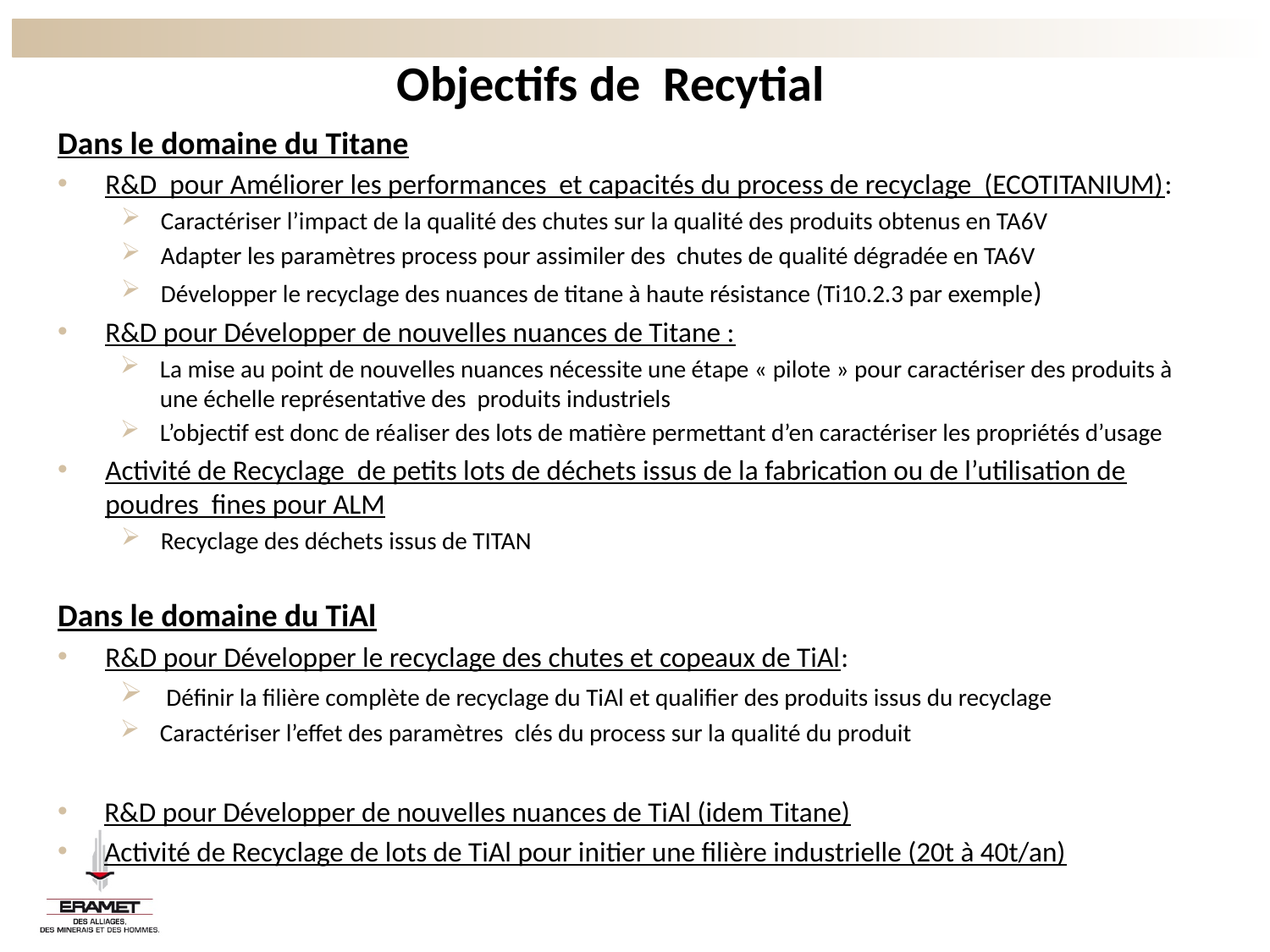

# Objectifs de  Recytial
Dans le domaine du Titane
R&D  pour Améliorer les performances  et capacités du process de recyclage  (ECOTITANIUM):
Caractériser l’impact de la qualité des chutes sur la qualité des produits obtenus en TA6V
Adapter les paramètres process pour assimiler des  chutes de qualité dégradée en TA6V
Développer le recyclage des nuances de titane à haute résistance (Ti10.2.3 par exemple)
R&D pour Développer de nouvelles nuances de Titane :
La mise au point de nouvelles nuances nécessite une étape « pilote » pour caractériser des produits à une échelle représentative des  produits industriels
L’objectif est donc de réaliser des lots de matière permettant d’en caractériser les propriétés d’usage
Activité de Recyclage  de petits lots de déchets issus de la fabrication ou de l’utilisation de poudres  fines pour ALM
Recyclage des déchets issus de TITAN

Dans le domaine du TiAl
R&D pour Développer le recyclage des chutes et copeaux de TiAl:
 Définir la filière complète de recyclage du TiAl et qualifier des produits issus du recyclage
Caractériser l’effet des paramètres  clés du process sur la qualité du produit

R&D pour Développer de nouvelles nuances de TiAl (idem Titane)
Activité de Recyclage de lots de TiAl pour initier une filière industrielle (20t à 40t/an)